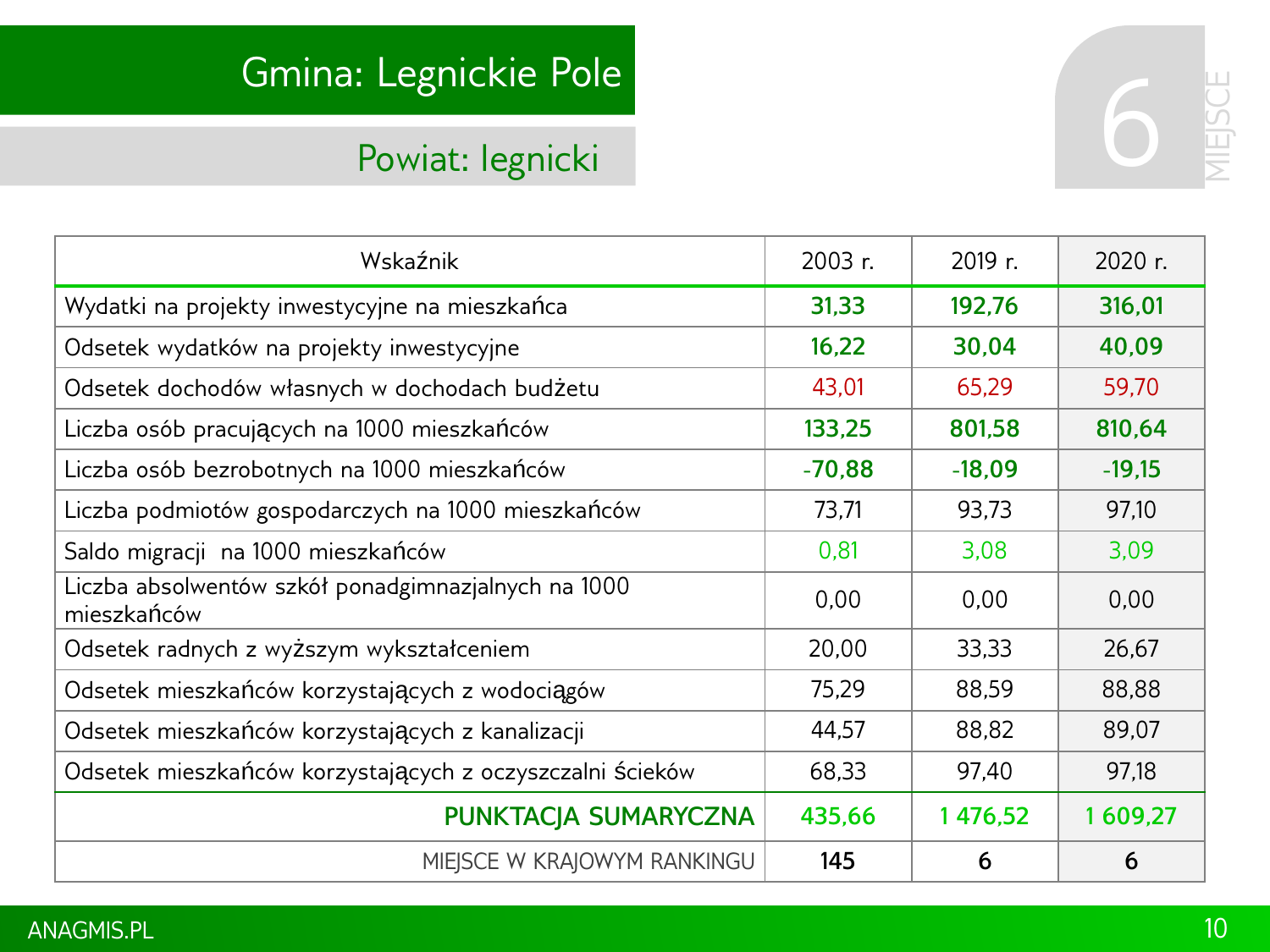

Gmina: Legnickie Pole

Powiat: legnicki

6
MIEJSCE
| Wskaźnik | 2003 r. | 2019 r. | 2020 r. |
| --- | --- | --- | --- |
| Wydatki na projekty inwestycyjne na mieszkańca | 31,33 | 192,76 | 316,01 |
| Odsetek wydatków na projekty inwestycyjne | 16,22 | 30,04 | 40,09 |
| Odsetek dochodów własnych w dochodach budżetu | 43,01 | 65,29 | 59,70 |
| Liczba osób pracujących na 1000 mieszkańców | 133,25 | 801,58 | 810,64 |
| Liczba osób bezrobotnych na 1000 mieszkańców | -70,88 | -18,09 | -19,15 |
| Liczba podmiotów gospodarczych na 1000 mieszkańców | 73,71 | 93,73 | 97,10 |
| Saldo migracji na 1000 mieszkańców | 0,81 | 3,08 | 3,09 |
| Liczba absolwentów szkół ponadgimnazjalnych na 1000 mieszkańców | 0,00 | 0,00 | 0,00 |
| Odsetek radnych z wyższym wykształceniem | 20,00 | 33,33 | 26,67 |
| Odsetek mieszkańców korzystających z wodociągów | 75,29 | 88,59 | 88,88 |
| Odsetek mieszkańców korzystających z kanalizacji | 44,57 | 88,82 | 89,07 |
| Odsetek mieszkańców korzystających z oczyszczalni ścieków | 68,33 | 97,40 | 97,18 |
| PUNKTACJA SUMARYCZNA | 435,66 | 1 476,52 | 1 609,27 |
| MIEJSCE W KRAJOWYM RANKINGU | 145 | 6 | 6 |
10

ANAGMIS.PL